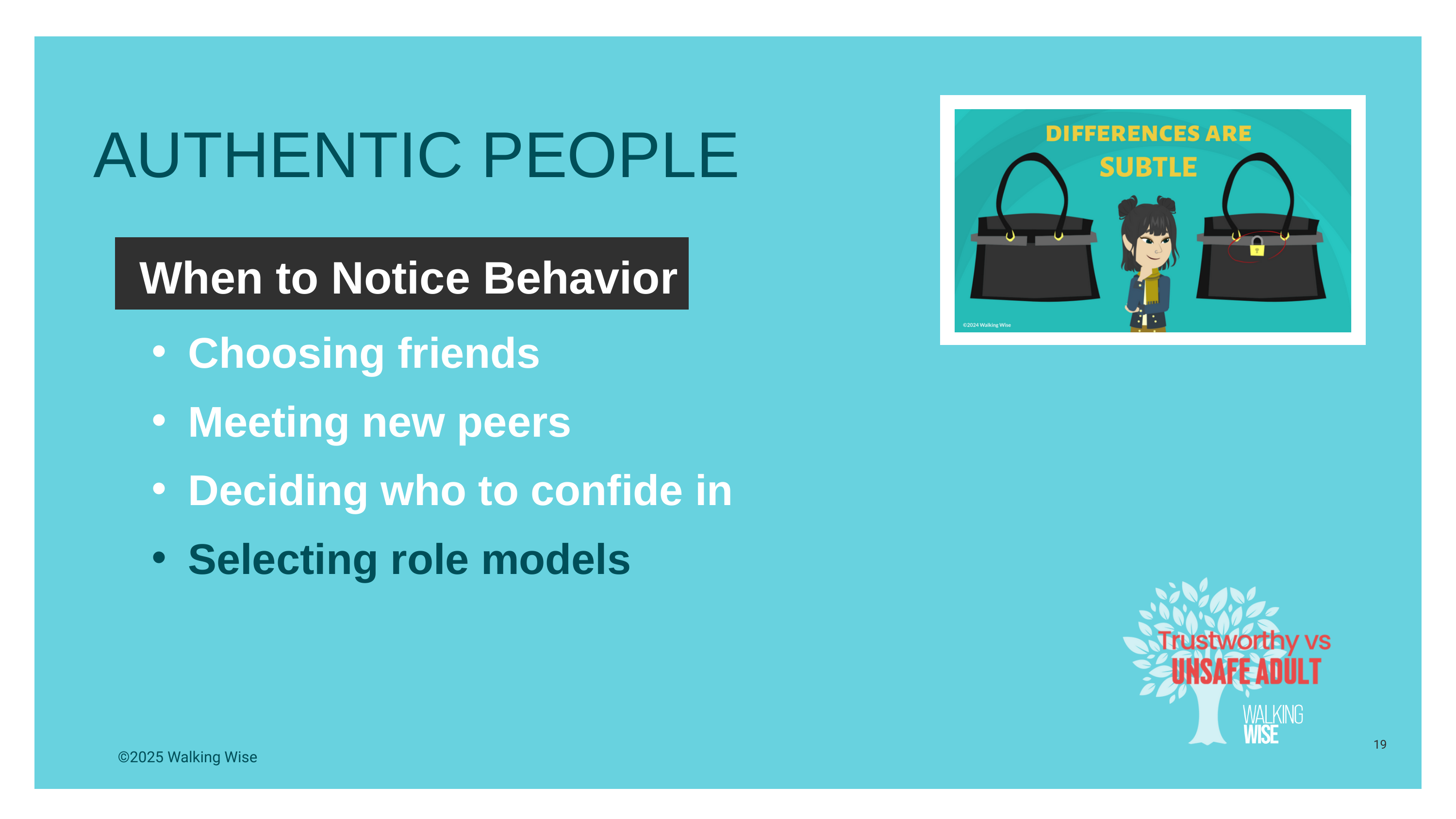

AUTHENTIC PEOPLE

When to Notice Behavior
Choosing friends
Meeting new peers
Deciding who to confide in
Selecting role models

19
©2025 Walking Wise